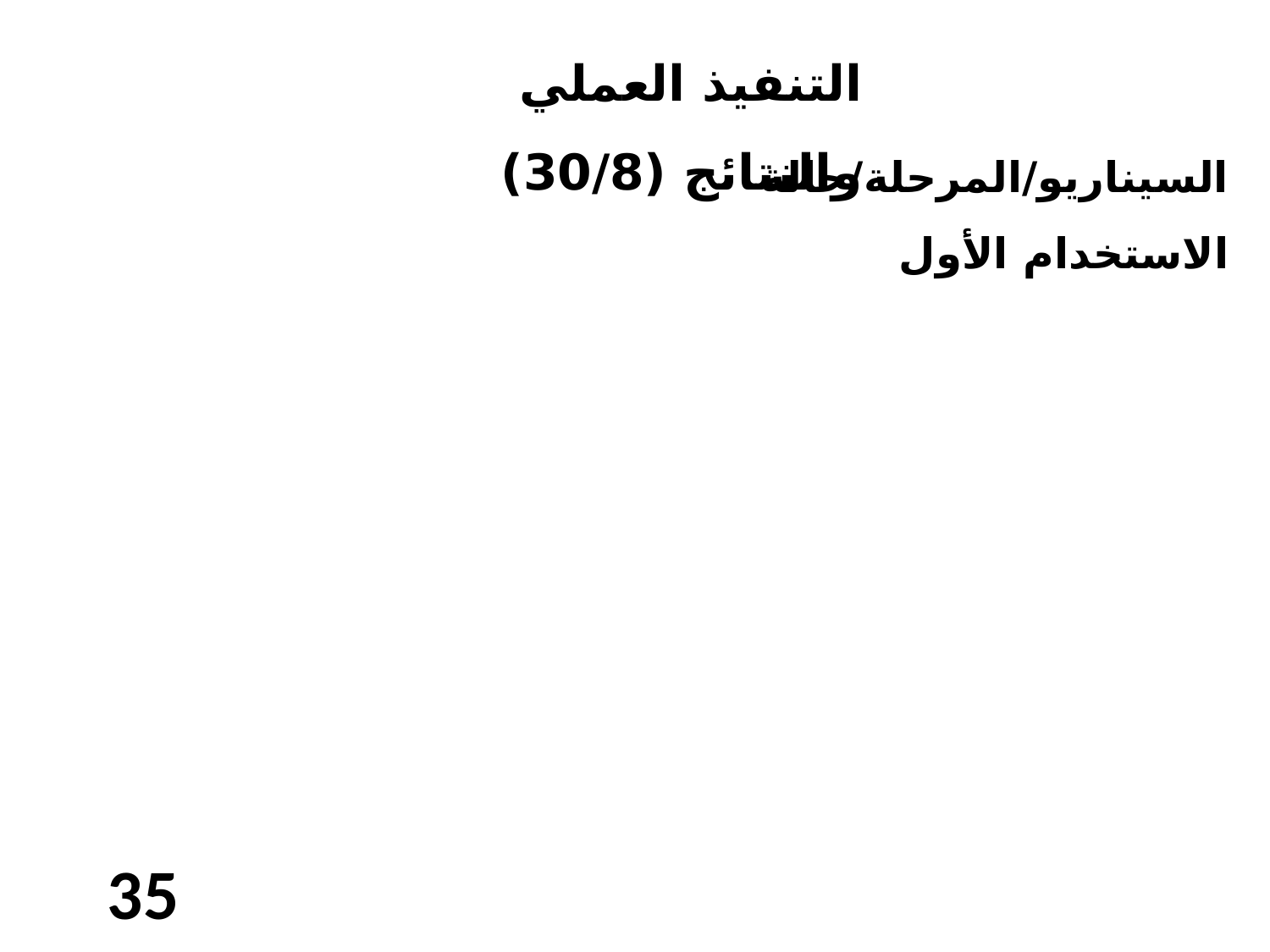

التنفيذ العملي والنتائج (30/8)
السيناريو/المرحلة/حالة الاستخدام الأول
35